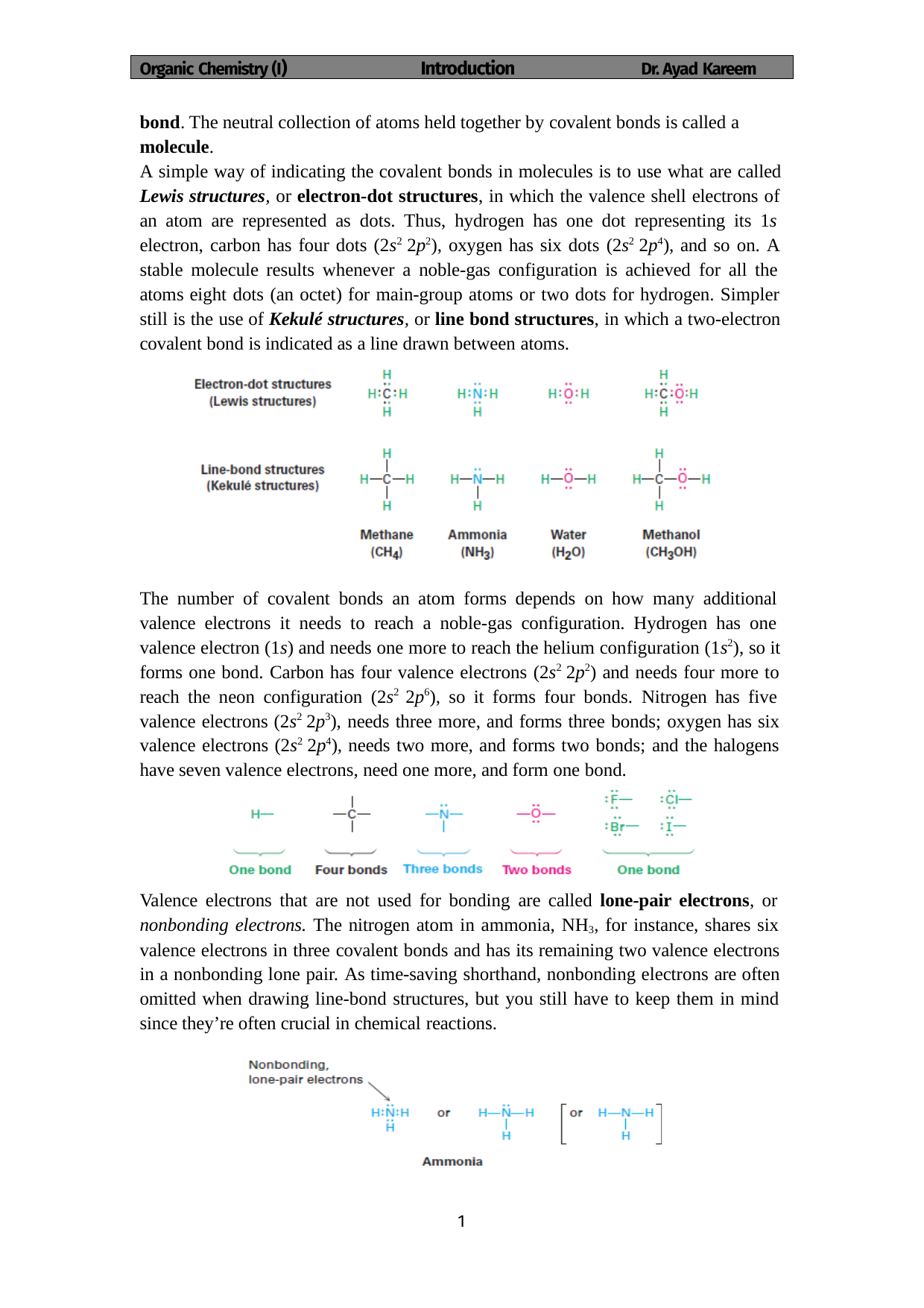

Organic Chemistry (I)	Introduction	Dr. Ayad Kareem
bond. The neutral collection of atoms held together by covalent bonds is called a
molecule.
A simple way of indicating the covalent bonds in molecules is to use what are called
Lewis structures, or electron-dot structures, in which the valence shell electrons of  an atom are represented as dots. Thus, hydrogen has one dot representing its 1s  electron, carbon has four dots (2s2 2p2), oxygen has six dots (2s2 2p4), and so on. A  stable molecule results whenever a noble-gas configuration is achieved for all the  atoms eight dots (an octet) for main-group atoms or two dots for hydrogen. Simpler  still is the use of Kekulé structures, or line bond structures, in which a two-electron  covalent bond is indicated as a line drawn between atoms.

The number of covalent bonds an atom forms depends on how many additional  valence electrons it needs to reach a noble-gas configuration. Hydrogen has one  valence electron (1s) and needs one more to reach the helium configuration (1s2), so it  forms one bond. Carbon has four valence electrons (2s2 2p2) and needs four more to  reach the neon configuration (2s2 2p6), so it forms four bonds. Nitrogen has five  valence electrons (2s2 2p3), needs three more, and forms three bonds; oxygen has six  valence electrons (2s2 2p4), needs two more, and forms two bonds; and the halogens  have seven valence electrons, need one more, and form one bond.

Valence electrons that are not used for bonding are called lone-pair electrons, or  nonbonding electrons. The nitrogen atom in ammonia, NH3, for instance, shares six  valence electrons in three covalent bonds and has its remaining two valence electrons  in a nonbonding lone pair. As time-saving shorthand, nonbonding electrons are often  omitted when drawing line-bond structures, but you still have to keep them in mind  since they’re often crucial in chemical reactions.

1